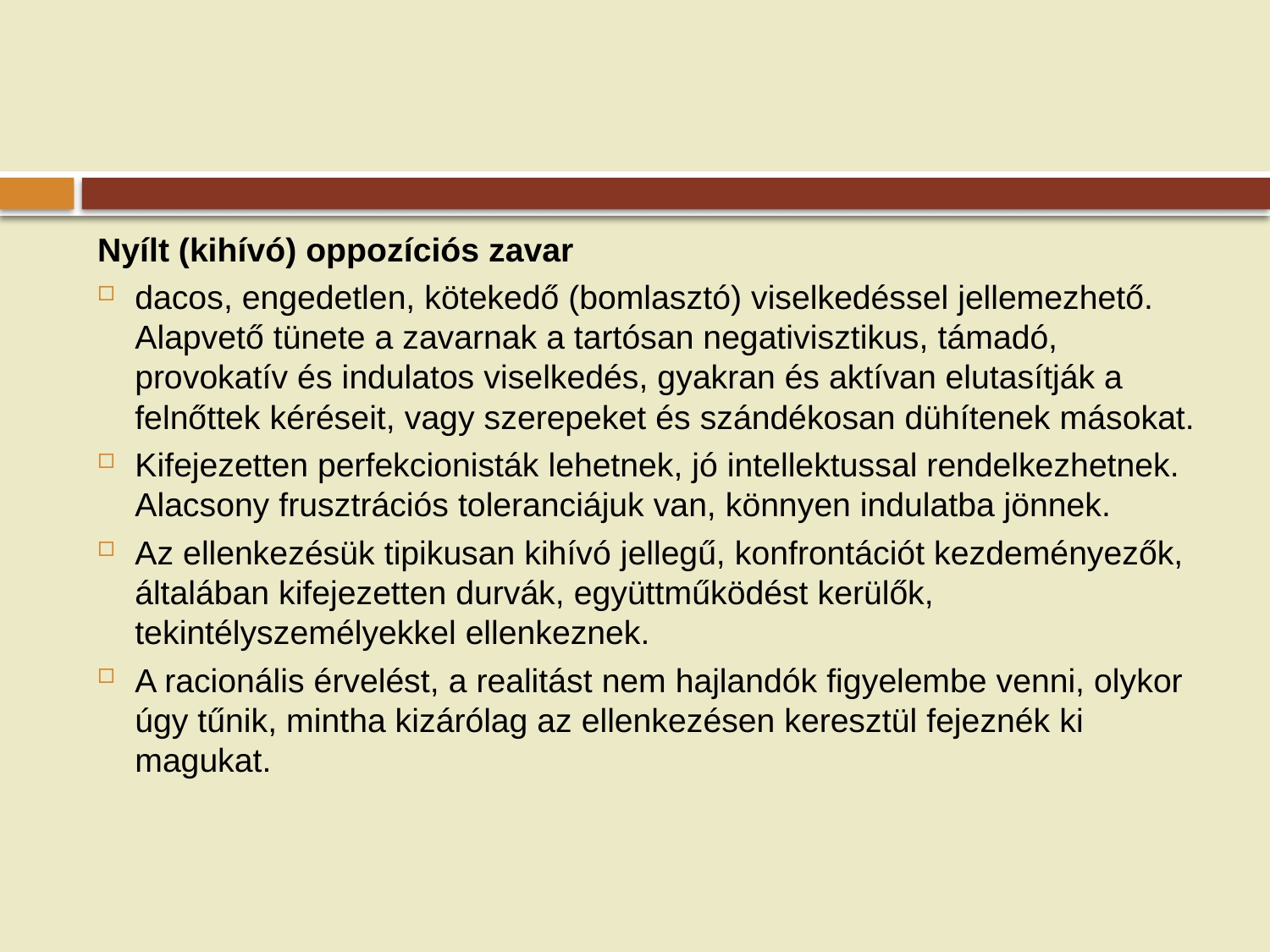

#
Nyílt (kihívó) oppozíciós zavar
dacos, engedetlen, kötekedő (bomlasztó) viselkedéssel jellemezhető. Alapvető tünete a zavarnak a tartósan negativisztikus, támadó, provokatív és indulatos viselkedés, gyakran és aktívan elutasítják a felnőttek kéréseit, vagy szerepeket és szándékosan dühítenek másokat.
Kifejezetten perfekcionisták lehetnek, jó intellektussal rendelkezhetnek. Alacsony frusztrációs toleranciájuk van, könnyen indulatba jönnek.
Az ellenkezésük tipikusan kihívó jellegű, konfrontációt kezdeményezők, általában kifejezetten durvák, együttműködést kerülők, tekintélyszemélyekkel ellenkeznek.
A racionális érvelést, a realitást nem hajlandók figyelembe venni, olykor úgy tűnik, mintha kizárólag az ellenkezésen keresztül fejeznék ki magukat.